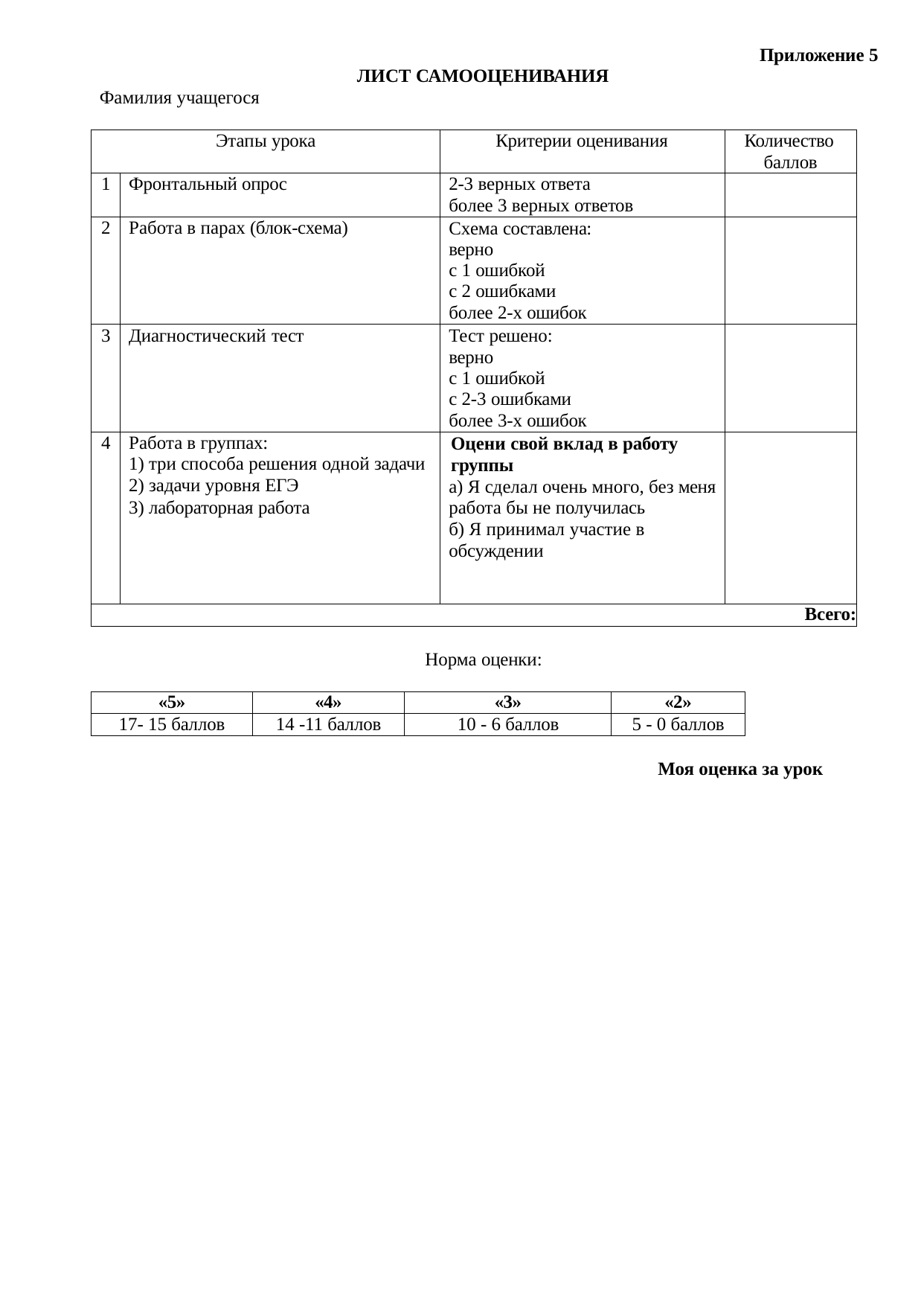

Приложение 5
ЛИСТ САМООЦЕНИВАНИЯ
Фамилия учащегося
| Этапы урока |  | Критерии оценивания | Количество баллов |
| --- | --- | --- | --- |
| 1 | Фронтальный опрос | 2-3 верных ответа более 3 верных ответов |  |
| 2 | Работа в парах (блок-схема) | Схема составлена: верно с 1 ошибкой с 2 ошибками более 2-х ошибок |  |
| 3 | Диагностический тест | Тест решенo: верно с 1 ошибкой с 2-3 ошибками более 3-х ошибок |  |
| 4 | Работа в группах: три способа решения одной задачи задачи уровня ЕГЭ лабораторная работа | Оцени свой вклад в работу группы а) Я сделал очень много, без меня работа бы не получилась б) Я принимал участие в обсуждении |  |
| Всего: |  |  |  |
Норма оценки:
| «5» | «4» | «3» | «2» |
| --- | --- | --- | --- |
| 17- 15 баллов | 14 -11 баллов | 10 - 6 баллов | 5 - 0 баллов |
Моя оценка за урок